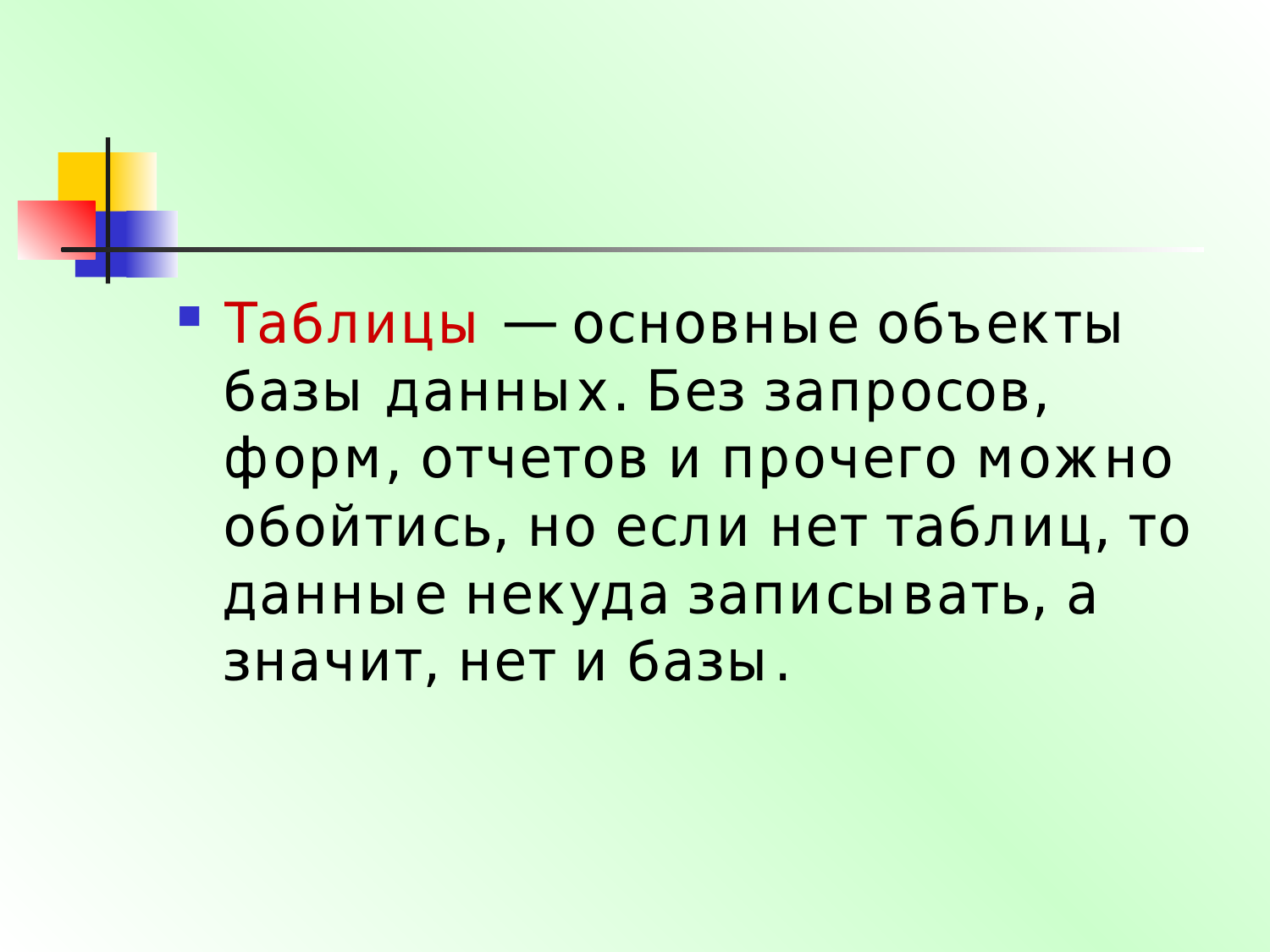

Таблицы — основные объекты базы данных. Без запросов, форм, отчетов и прочего можно обойтись, но если нет таблиц, то данные некуда записывать, а значит, нет и базы.